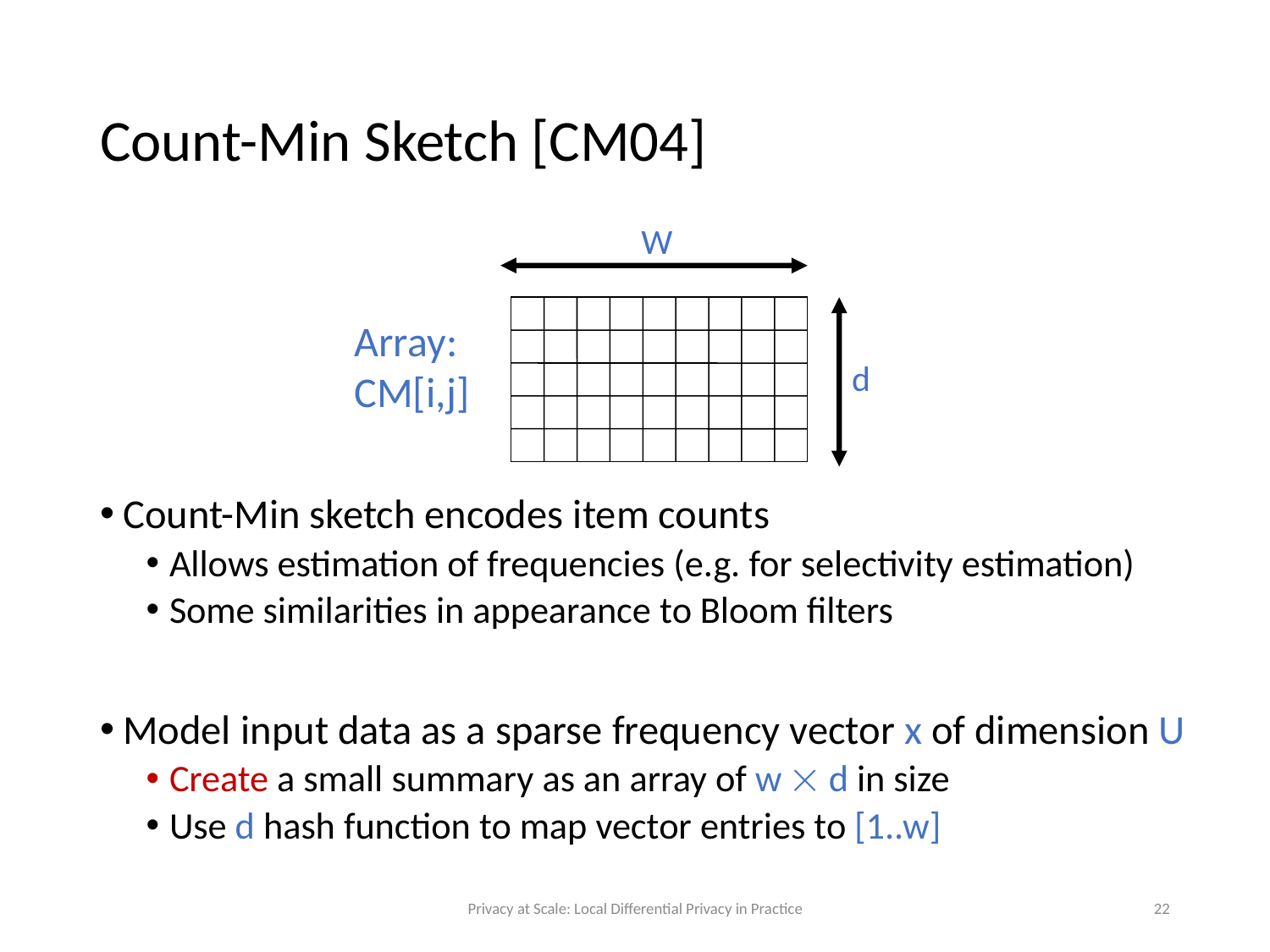

# Count-Min Sketch [CM04]
W

Array: CM[i,j]
d

Count-Min sketch encodes item counts
Allows estimation of frequencies (e.g. for selectivity estimation)
Some similarities in appearance to Bloom filters

Model input data as a sparse frequency vector x of dimension U
Create a small summary as an array of w × d in size
Use d hash function to map vector entries to [1..w]
Privacy at Scale: Local Differential Privacy in Practice
22